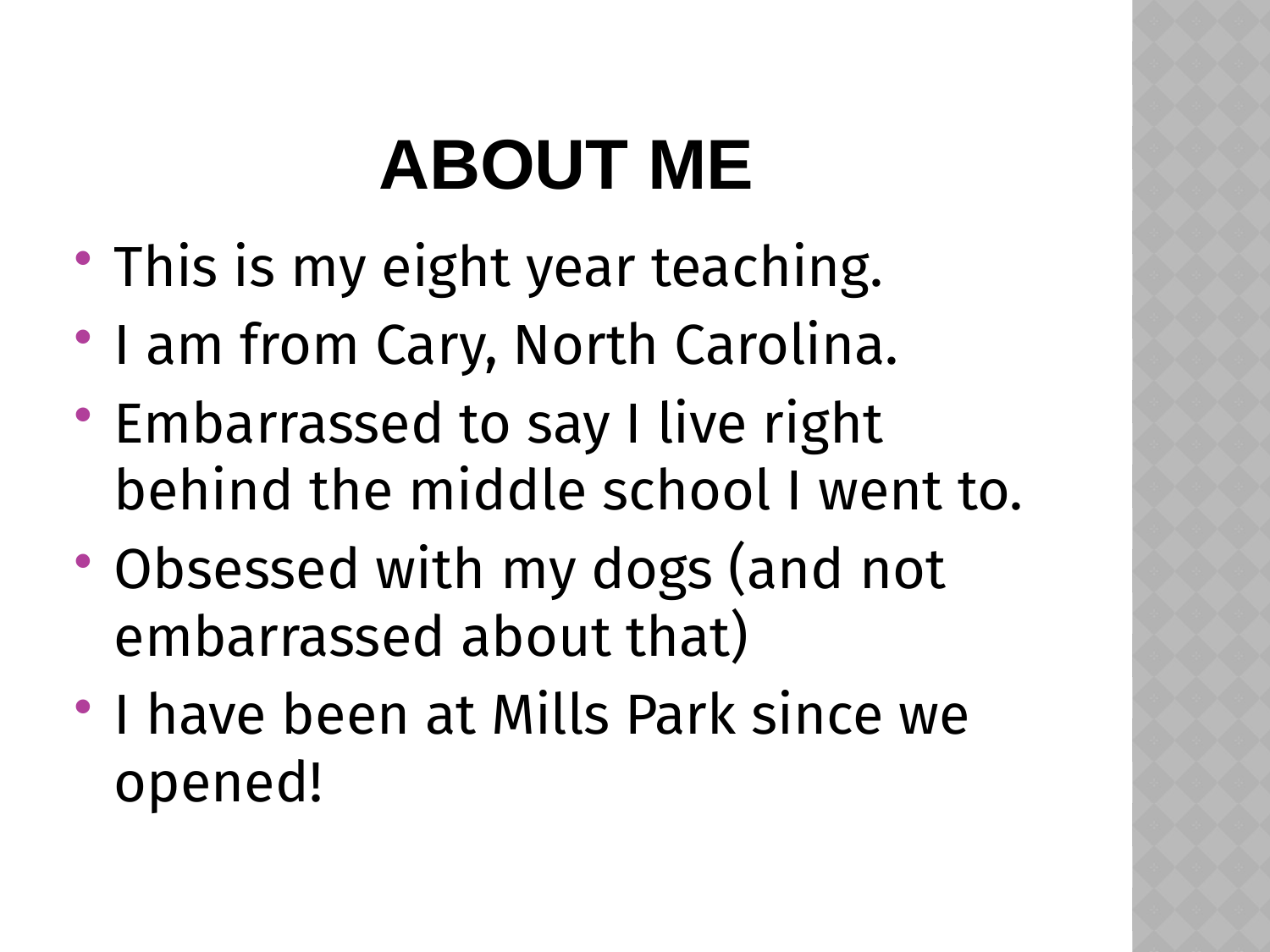

# About Me
This is my eight year teaching.
I am from Cary, North Carolina.
Embarrassed to say I live right behind the middle school I went to.
Obsessed with my dogs (and not embarrassed about that)
I have been at Mills Park since we opened!